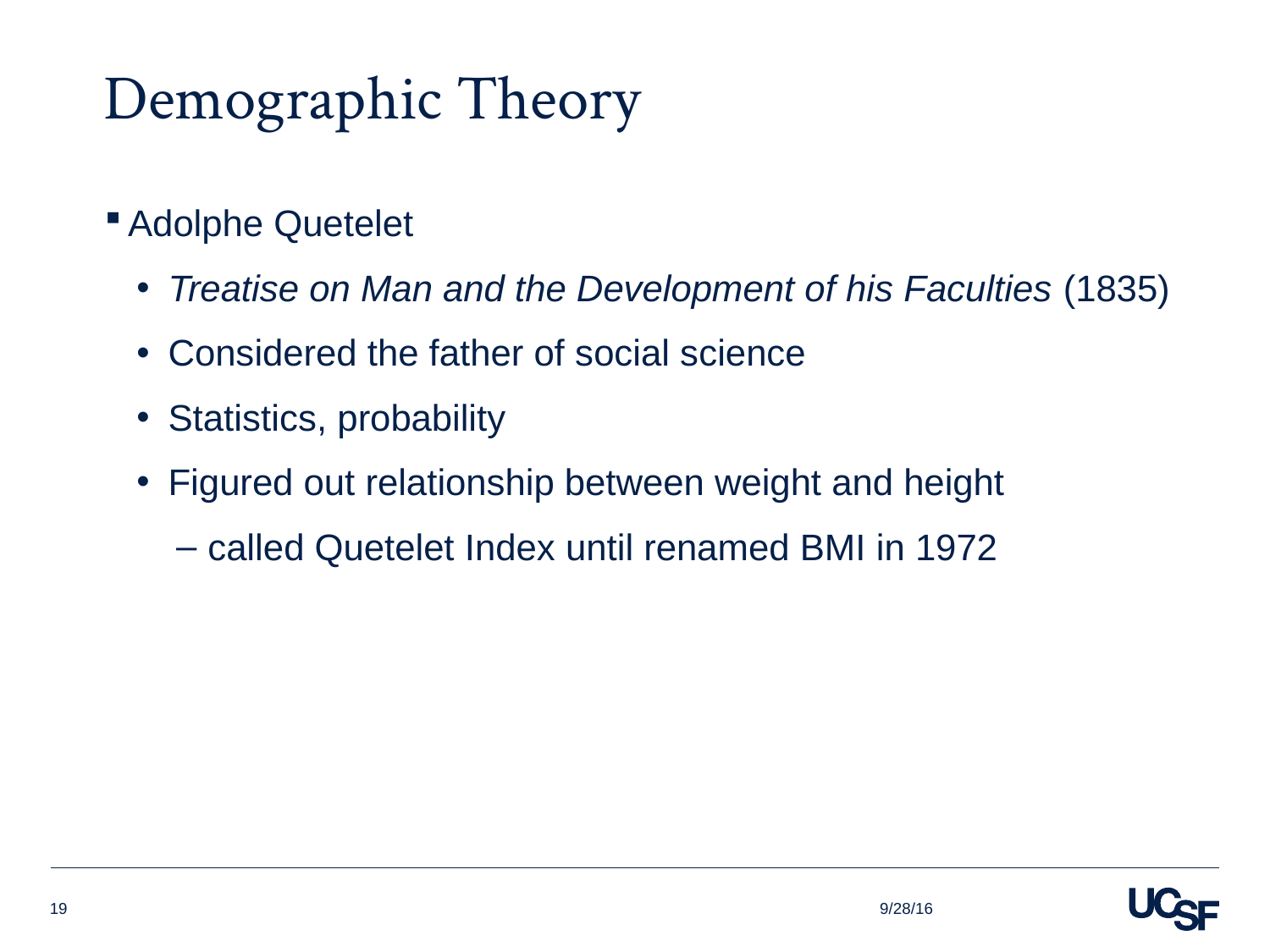

# Demographic Theory
Adolphe Quetelet
Treatise on Man and the Development of his Faculties (1835)
Considered the father of social science
Statistics, probability
Figured out relationship between weight and height
called Quetelet Index until renamed BMI in 1972
9/28/16
19